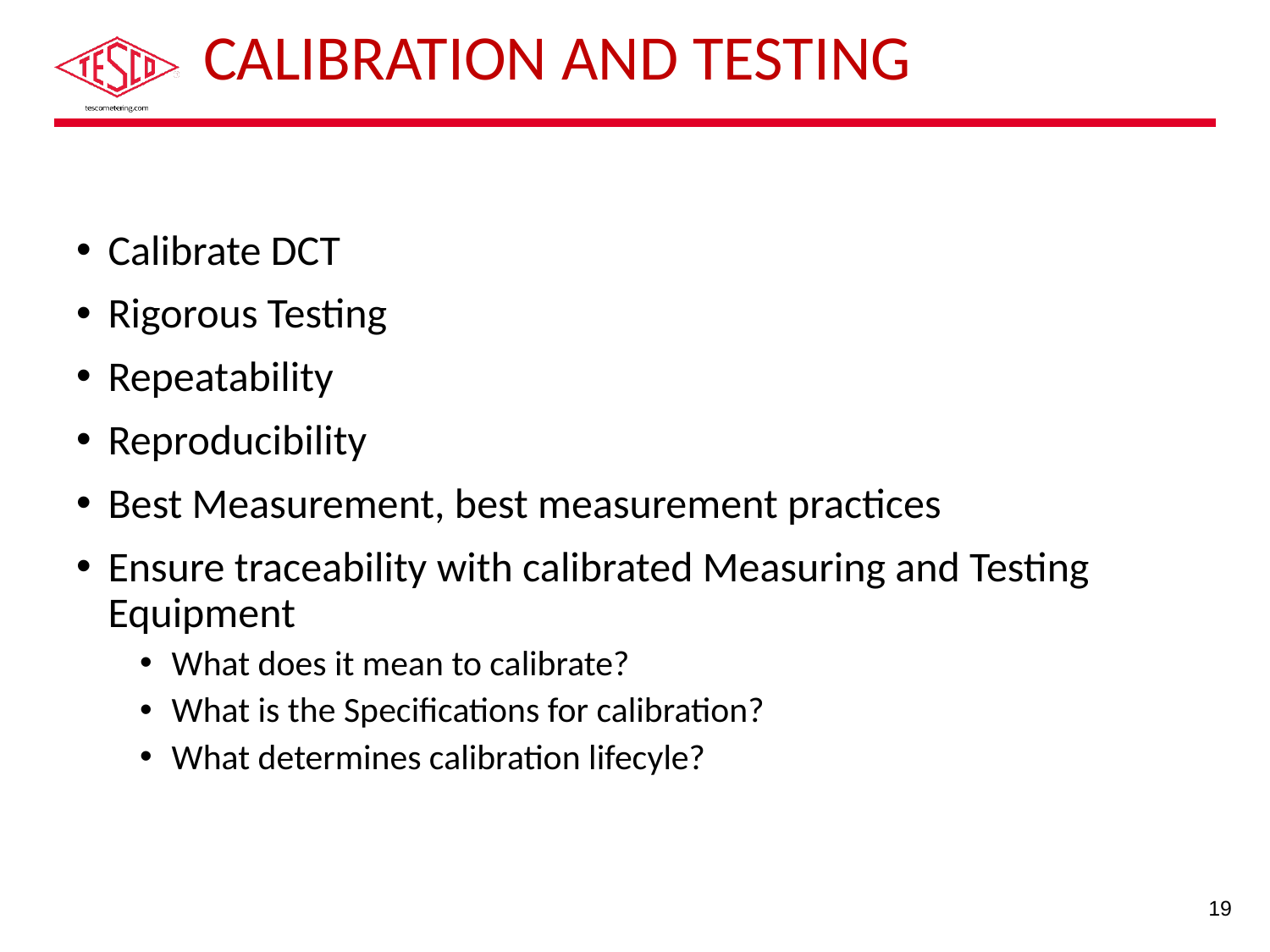

# Calibration and Testing
Calibrate DCT
Rigorous Testing
Repeatability
Reproducibility
Best Measurement, best measurement practices
Ensure traceability with calibrated Measuring and Testing Equipment
What does it mean to calibrate?
What is the Specifications for calibration?
What determines calibration lifecyle?